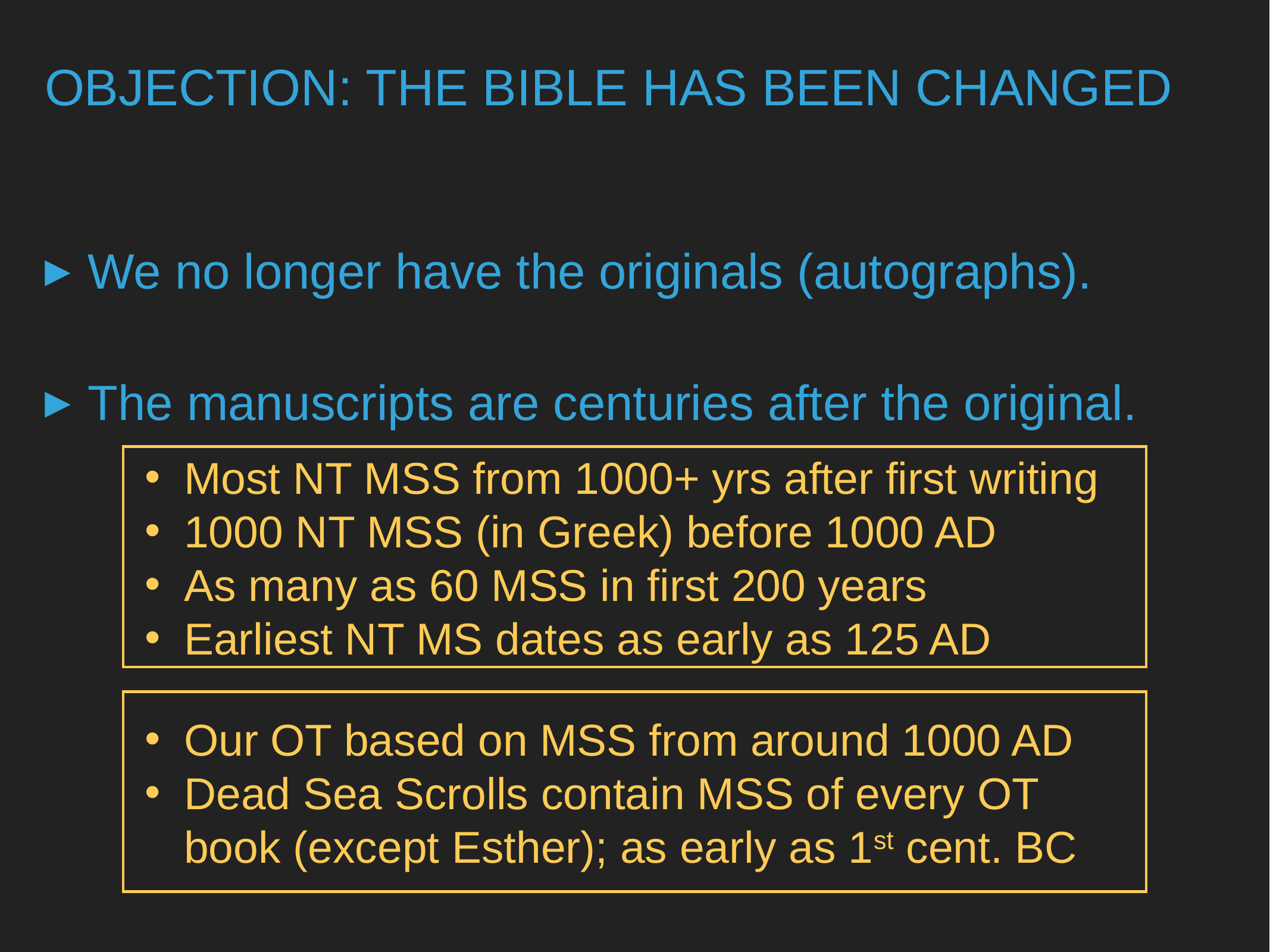

# Objection: The Bible Has Been Changed
We no longer have the originals (autographs).
The manuscripts are centuries after the original.

Most NT MSS from 1000+ yrs after first writing
1000 NT MSS (in Greek) before 1000 AD
As many as 60 MSS in first 200 years
Earliest NT MS dates as early as 125 AD
Our OT based on MSS from around 1000 AD
Dead Sea Scrolls contain MSS of every OT book (except Esther); as early as 1st cent. BC